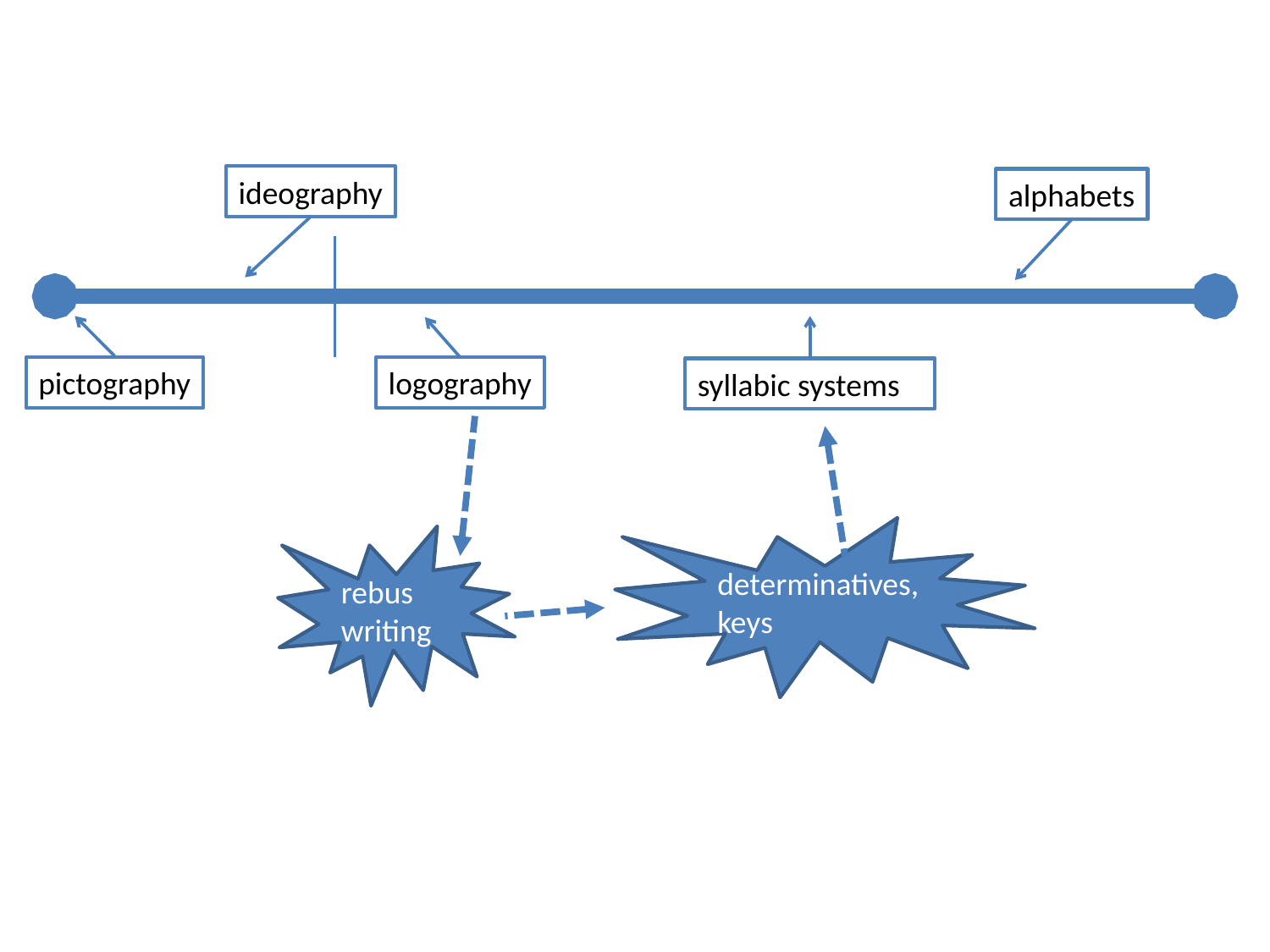

ideography
alphabets
pictography
logography
syllabic systems
determinatives, keys
rebus writing